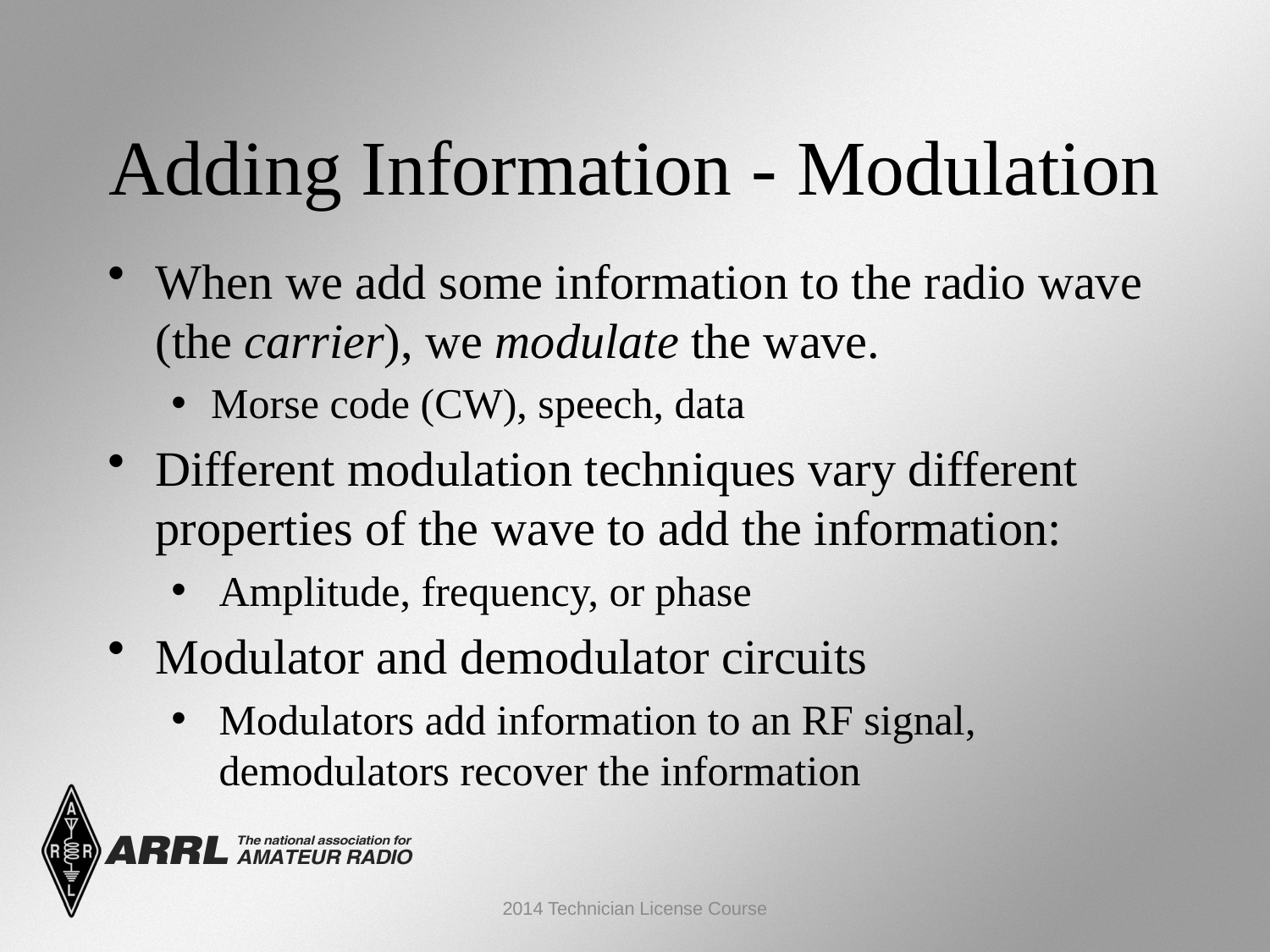

Adding Information - Modulation
When we add some information to the radio wave (the carrier), we modulate the wave.
Morse code (CW), speech, data
Different modulation techniques vary different properties of the wave to add the information:
Amplitude, frequency, or phase
Modulator and demodulator circuits
Modulators add information to an RF signal, demodulators recover the information

2014 Technician License Course